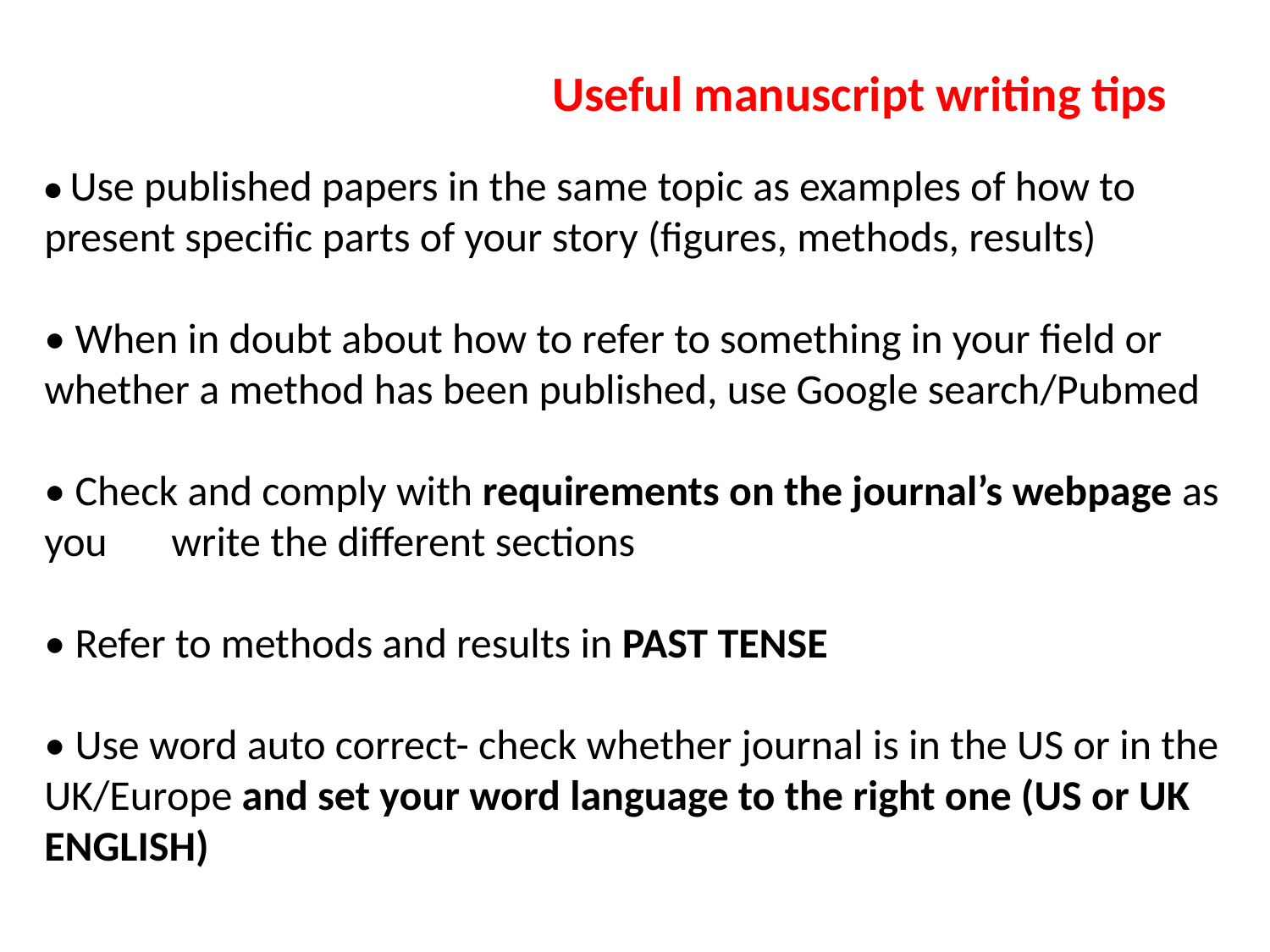

Useful manuscript writing tips

• Use published papers in the same topic as examples of how to present specific parts of your story (figures, methods, results)

• When in doubt about how to refer to something in your field or whether a method has been published, use Google search/Pubmed

• Check and comply with requirements on the journal’s webpage as you 	write the different sections

• Refer to methods and results in PAST TENSE

• Use word auto correct- check whether journal is in the US or in the UK/Europe and set your word language to the right one (US or UK ENGLISH)